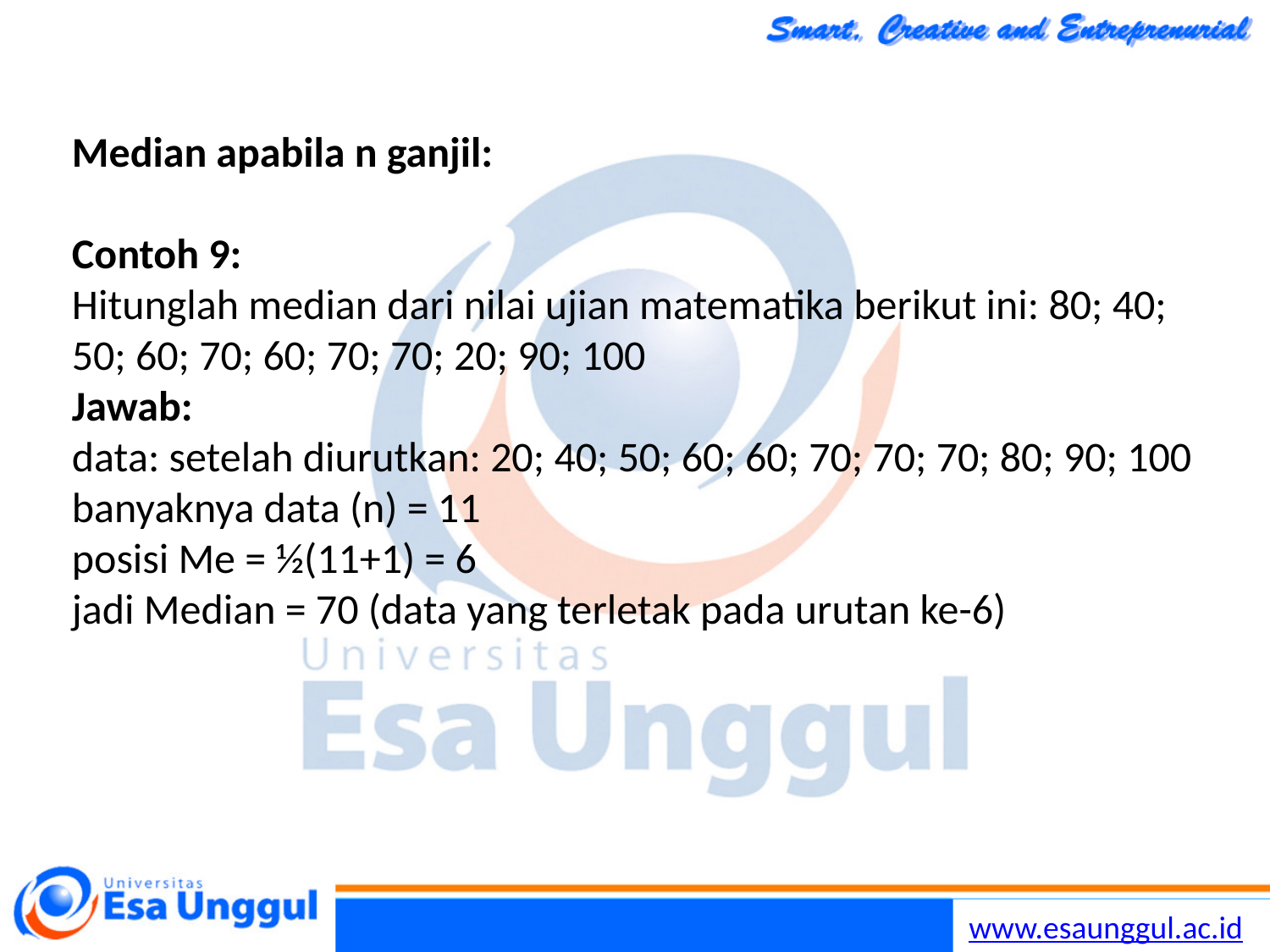

Median apabila n ganjil:

Contoh 9:
Hitunglah median dari nilai ujian matematika berikut ini: 80; 40; 50; 60; 70; 60; 70; 70; 20; 90; 100
Jawab:
data: setelah diurutkan: 20; 40; 50; 60; 60; 70; 70; 70; 80; 90; 100
banyaknya data (n) = 11
posisi Me = ½(11+1) = 6
jadi Median = 70 (data yang terletak pada urutan ke-6)